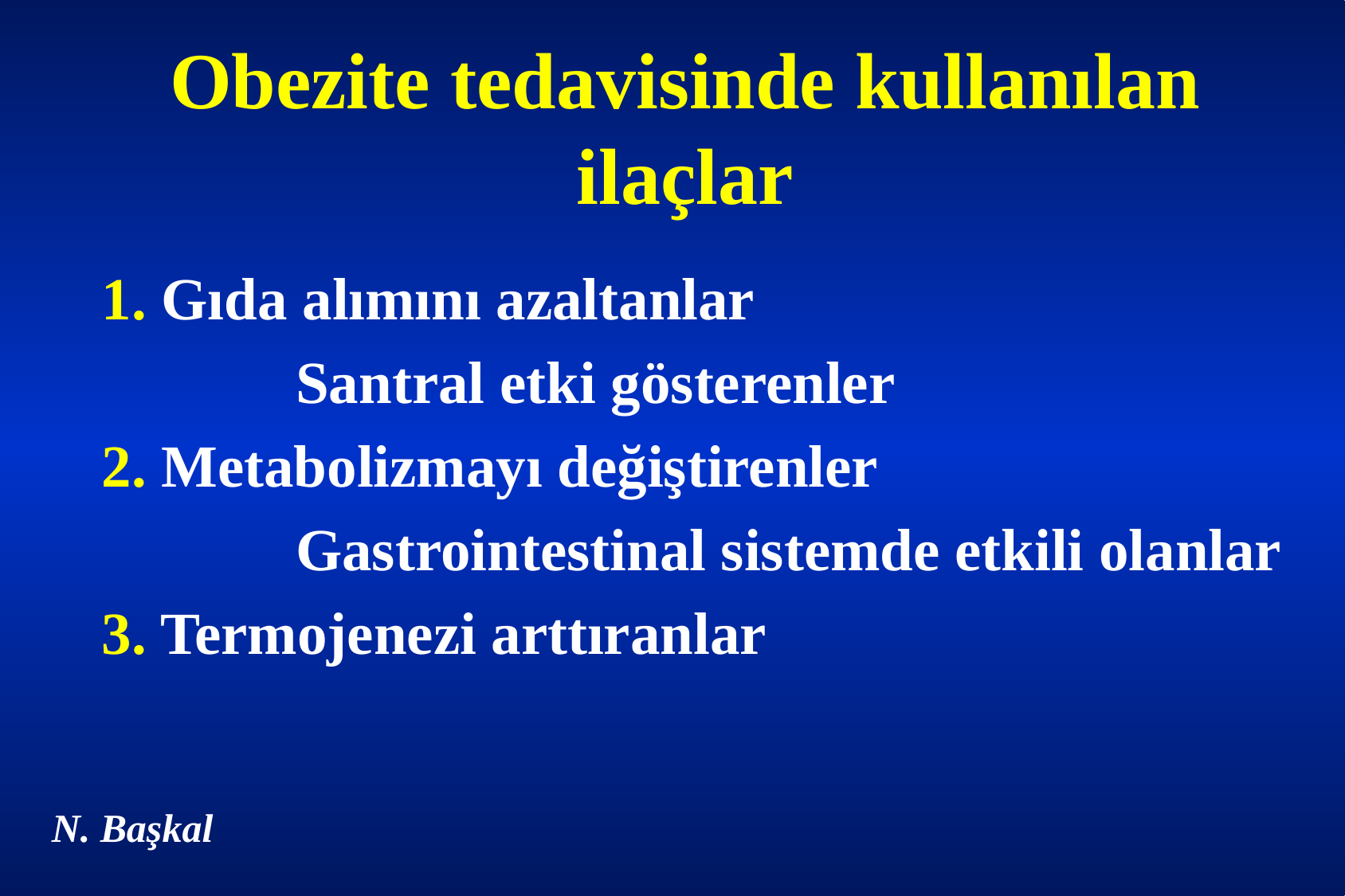

# Obezite tedavisinde kullanılan ilaçlar
1. Gıda alımını azaltanlar
             Santral etki gösterenler
2. Metabolizmayı değiştirenler
             Gastrointestinal sistemde etkili olanlar
3. Termojenezi arttıranlar
N. Başkal